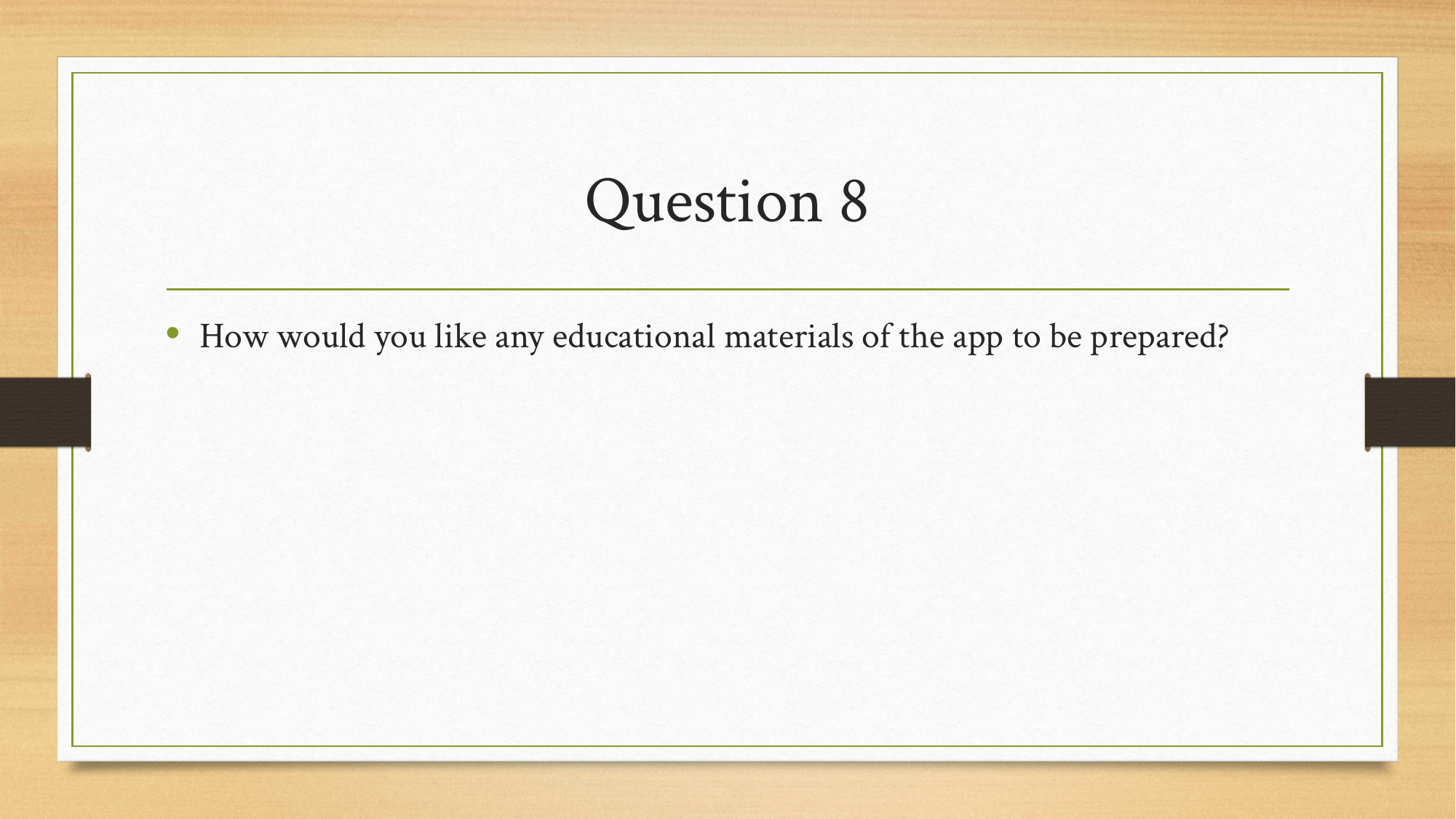

# Question 8
How would you like any educational materials of the app to be prepared?